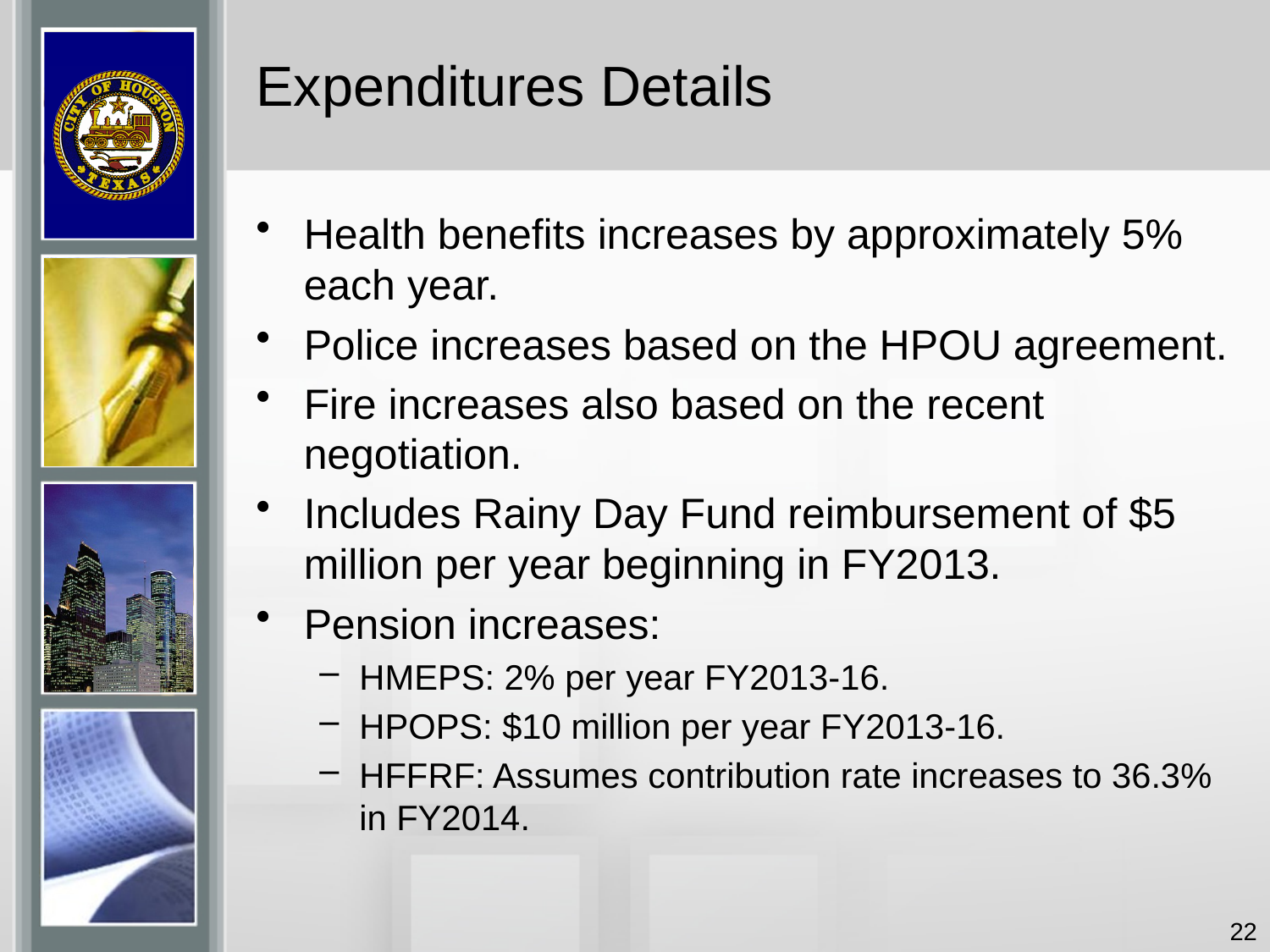

# Expenditures Details
Health benefits increases by approximately 5% each year.
Police increases based on the HPOU agreement.
Fire increases also based on the recent negotiation.
Includes Rainy Day Fund reimbursement of $5 million per year beginning in FY2013.
Pension increases:
HMEPS: 2% per year FY2013-16.
HPOPS: $10 million per year FY2013-16.
HFFRF: Assumes contribution rate increases to 36.3% in FY2014.
22